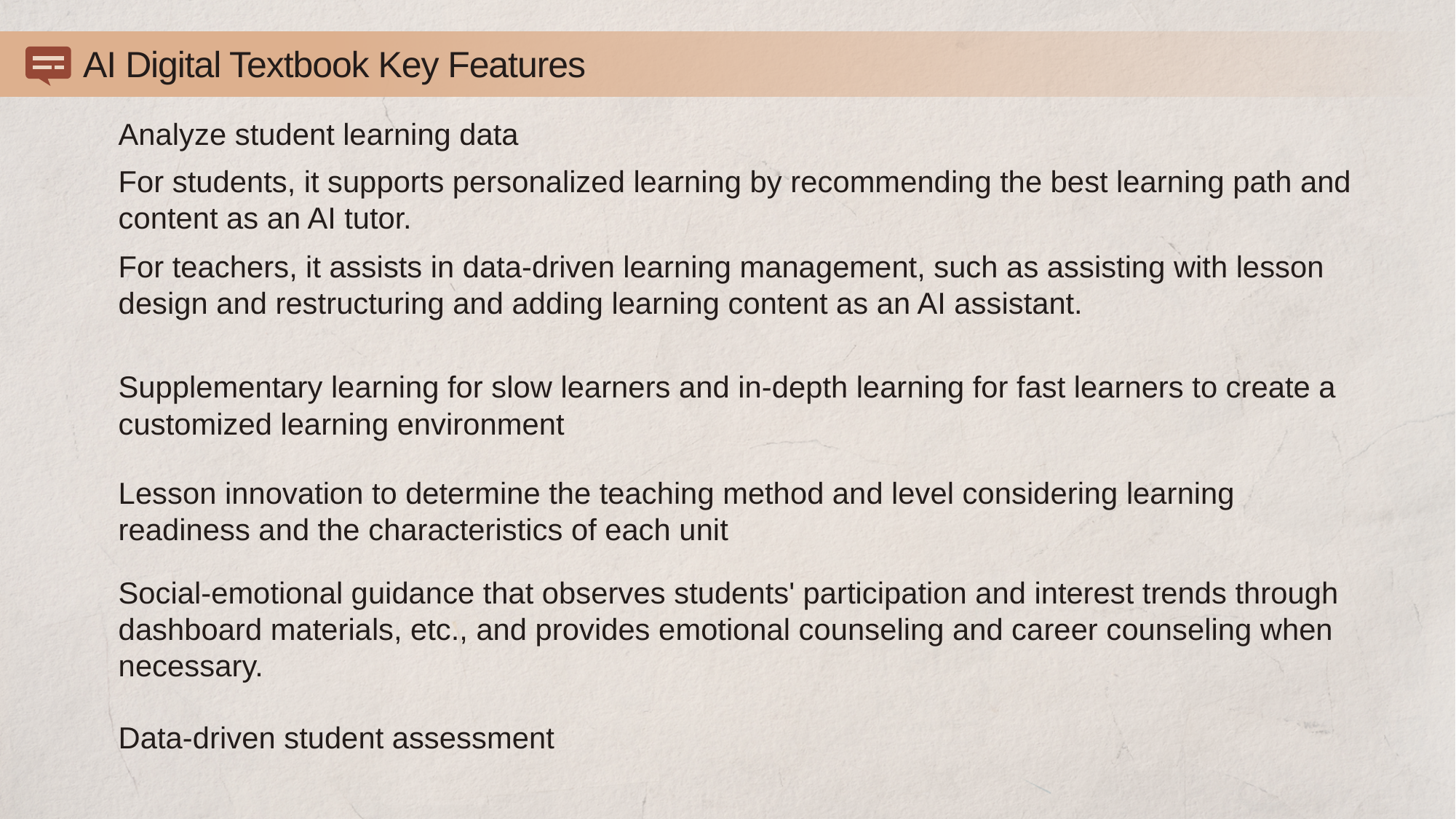

AI Digital Textbook Key Features

Analyze student learning data
For students, it supports personalized learning by recommending the best learning path and content as an AI tutor.
For teachers, it assists in data-driven learning management, such as assisting with lesson design and restructuring and adding learning content as an AI assistant.
Supplementary learning for slow learners and in-depth learning for fast learners to create a customized learning environment
Lesson innovation to determine the teaching method and level considering learning readiness and the characteristics of each unit
Social-emotional guidance that observes students' participation and interest trends through dashboard materials, etc., and provides emotional counseling and career counseling when necessary.
Data-driven student assessment